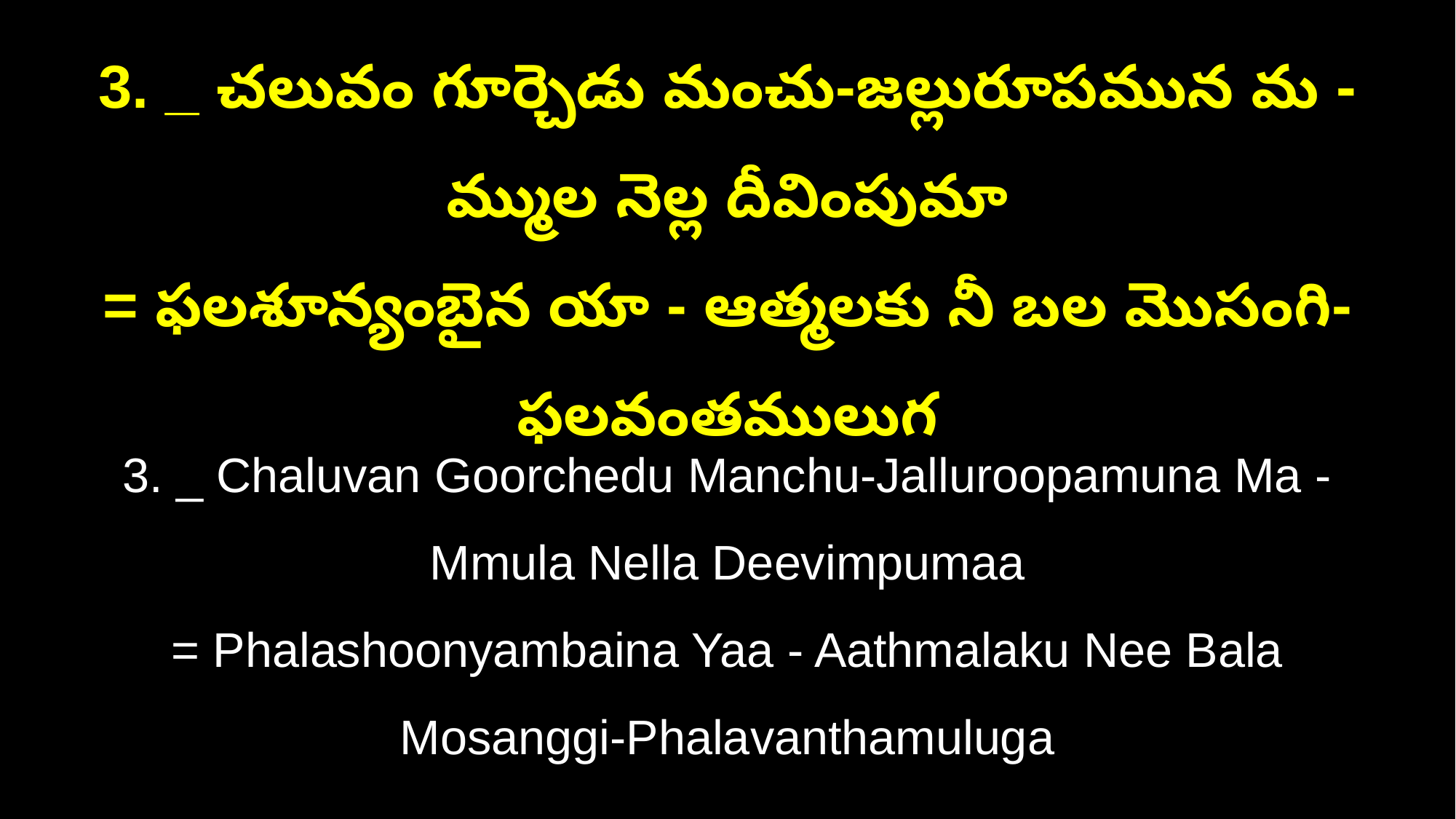

3. _ చలువం గూర్చెడు మంచు-జల్లురూపమున మ - మ్ముల నెల్ల దీవింపుమా
= ఫలశూన్యంబైన యా - ఆత్మలకు నీ బల మొసంగి-ఫలవంతములుగ
3. _ Chaluvan Goorchedu Manchu-Jalluroopamuna Ma - Mmula Nella Deevimpumaa
= Phalashoonyambaina Yaa - Aathmalaku Nee Bala Mosanggi-Phalavanthamuluga